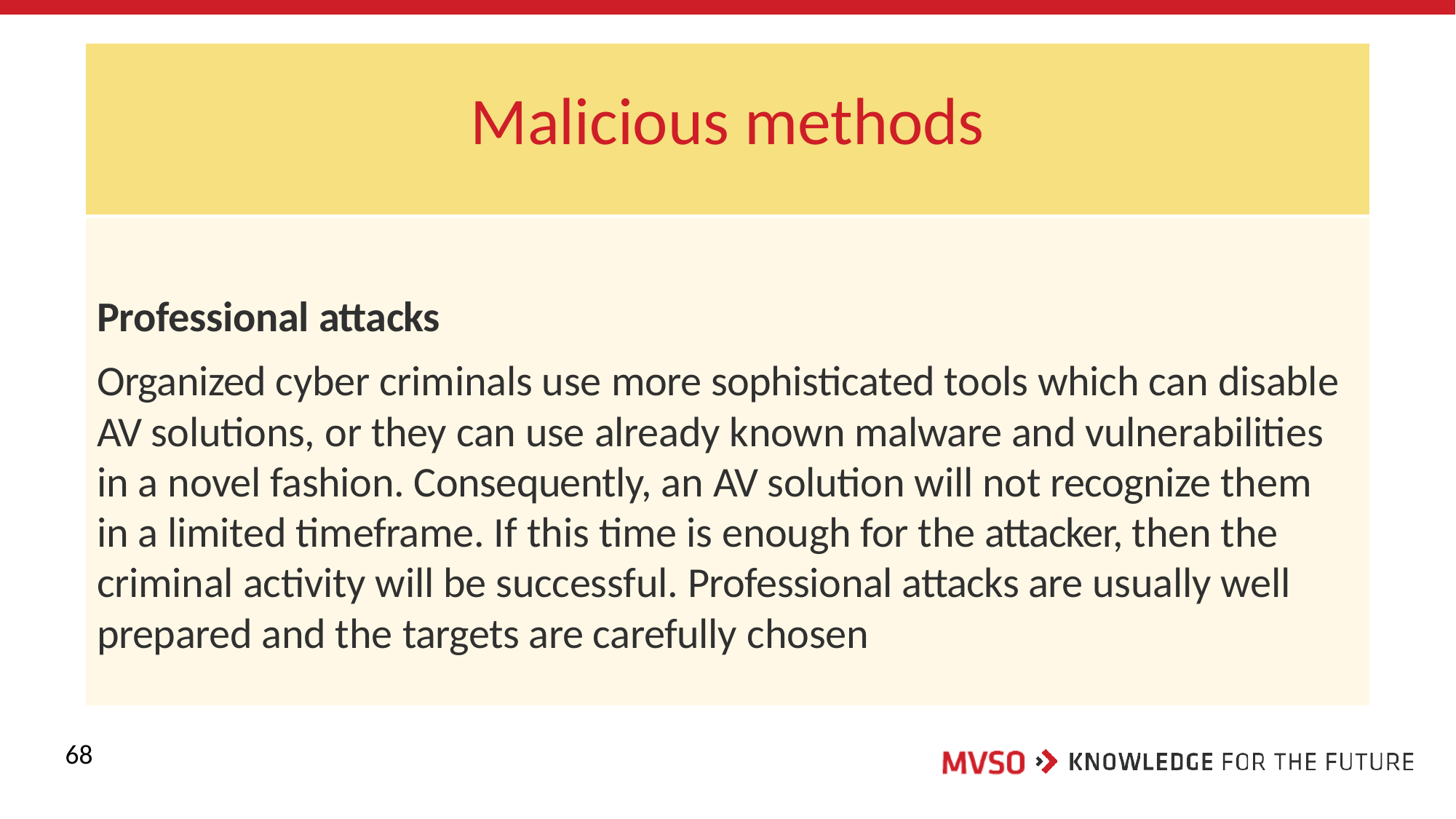

# Malicious methods

Professional attacks
Organized cyber criminals use more sophisticated tools which can disable  AV solutions, or they can use already known malware and vulnerabilities  in a novel fashion. Consequently, an AV solution will not recognize them  in a limited timeframe. If this time is enough for the attacker, then the  criminal activity will be successful. Professional attacks are usually well  prepared and the targets are carefully chosen

68